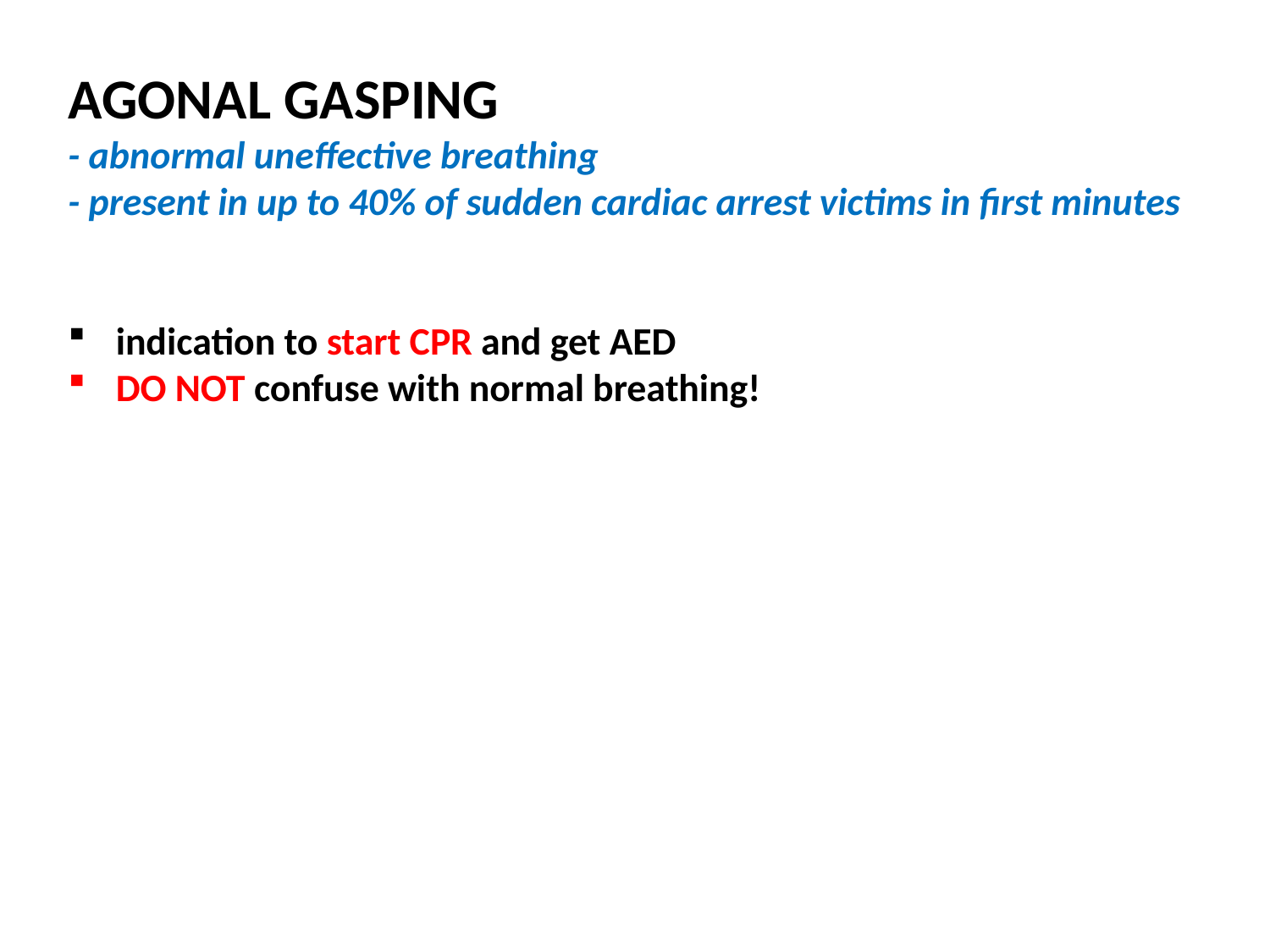

AGONAL GASPING
- abnormal uneffective breathing
- present in up to 40% of sudden cardiac arrest victims in first minutes

indication to start CPR and get AED
DO NOT confuse with normal breathing!